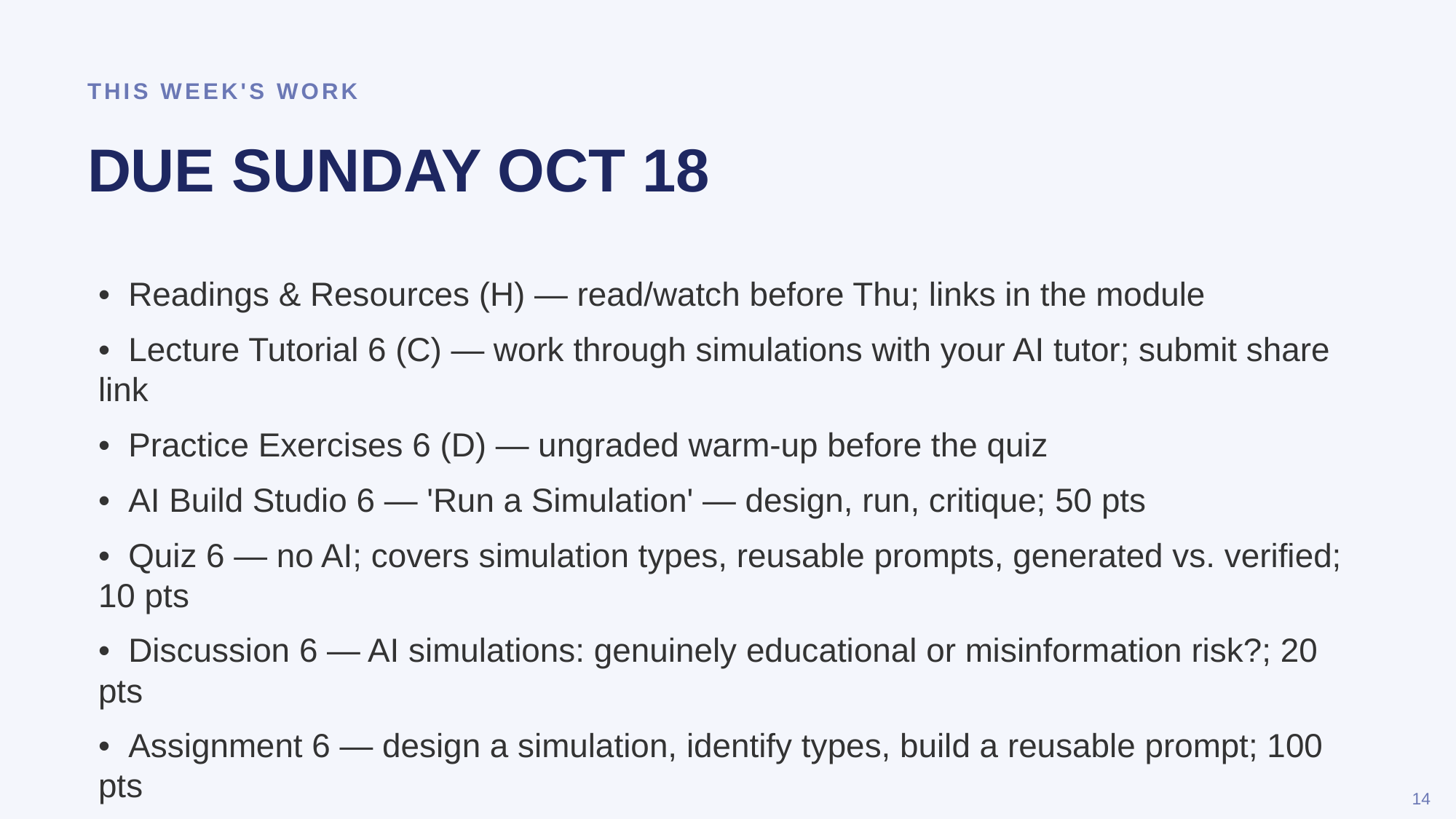

THIS WEEK'S WORK
DUE SUNDAY OCT 18
•  Readings & Resources (H) — read/watch before Thu; links in the module
•  Lecture Tutorial 6 (C) — work through simulations with your AI tutor; submit share link
•  Practice Exercises 6 (D) — ungraded warm-up before the quiz
•  AI Build Studio 6 — 'Run a Simulation' — design, run, critique; 50 pts
•  Quiz 6 — no AI; covers simulation types, reusable prompts, generated vs. verified; 10 pts
•  Discussion 6 — AI simulations: genuinely educational or misinformation risk?; 20 pts
•  Assignment 6 — design a simulation, identify types, build a reusable prompt; 100 pts
14